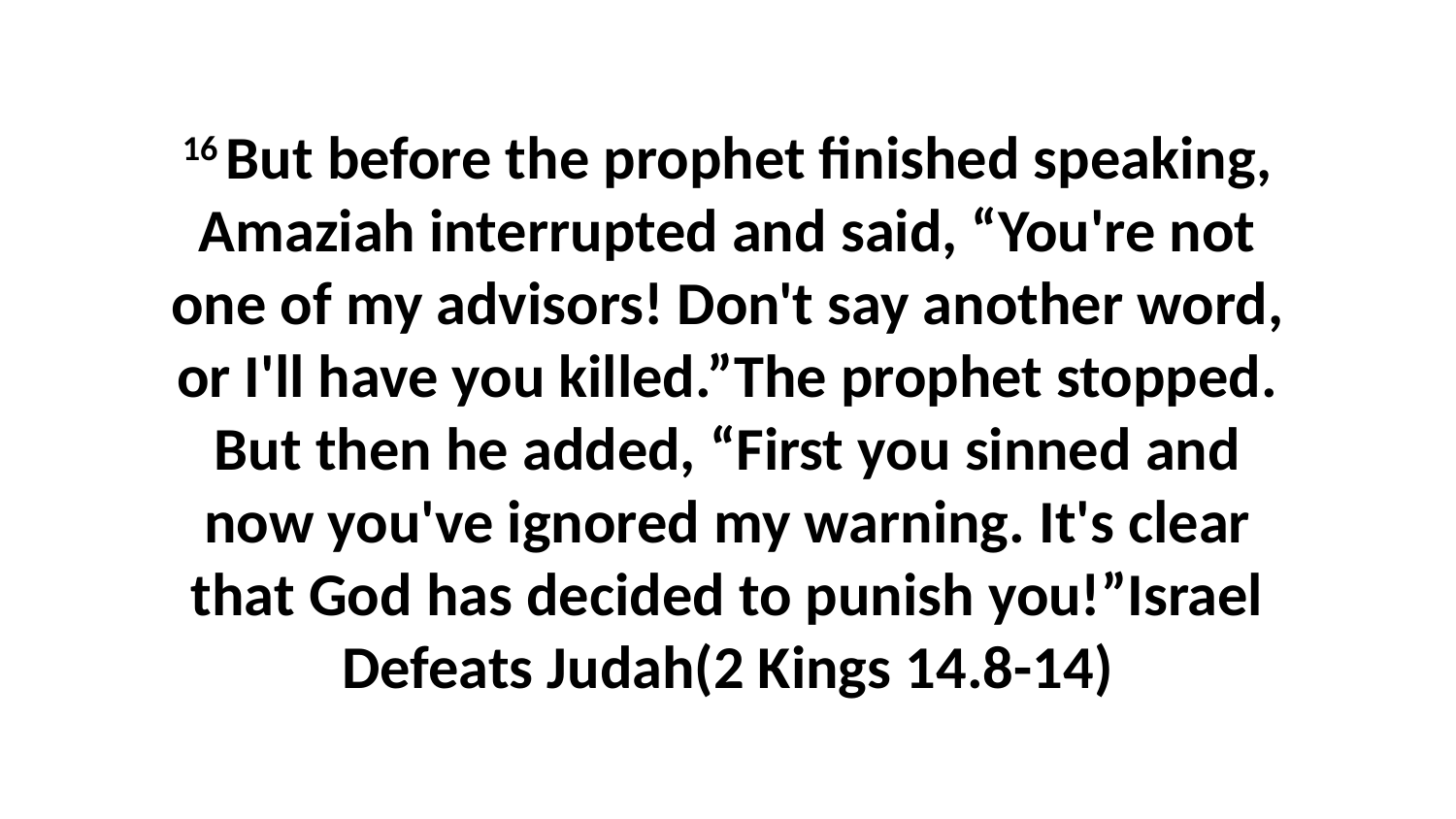

16 But before the prophet finished speaking, Amaziah interrupted and said, “You're not one of my advisors! Don't say another word, or I'll have you killed.”The prophet stopped. But then he added, “First you sinned and now you've ignored my warning. It's clear that God has decided to punish you!”Israel Defeats Judah(2 Kings 14.8-14)